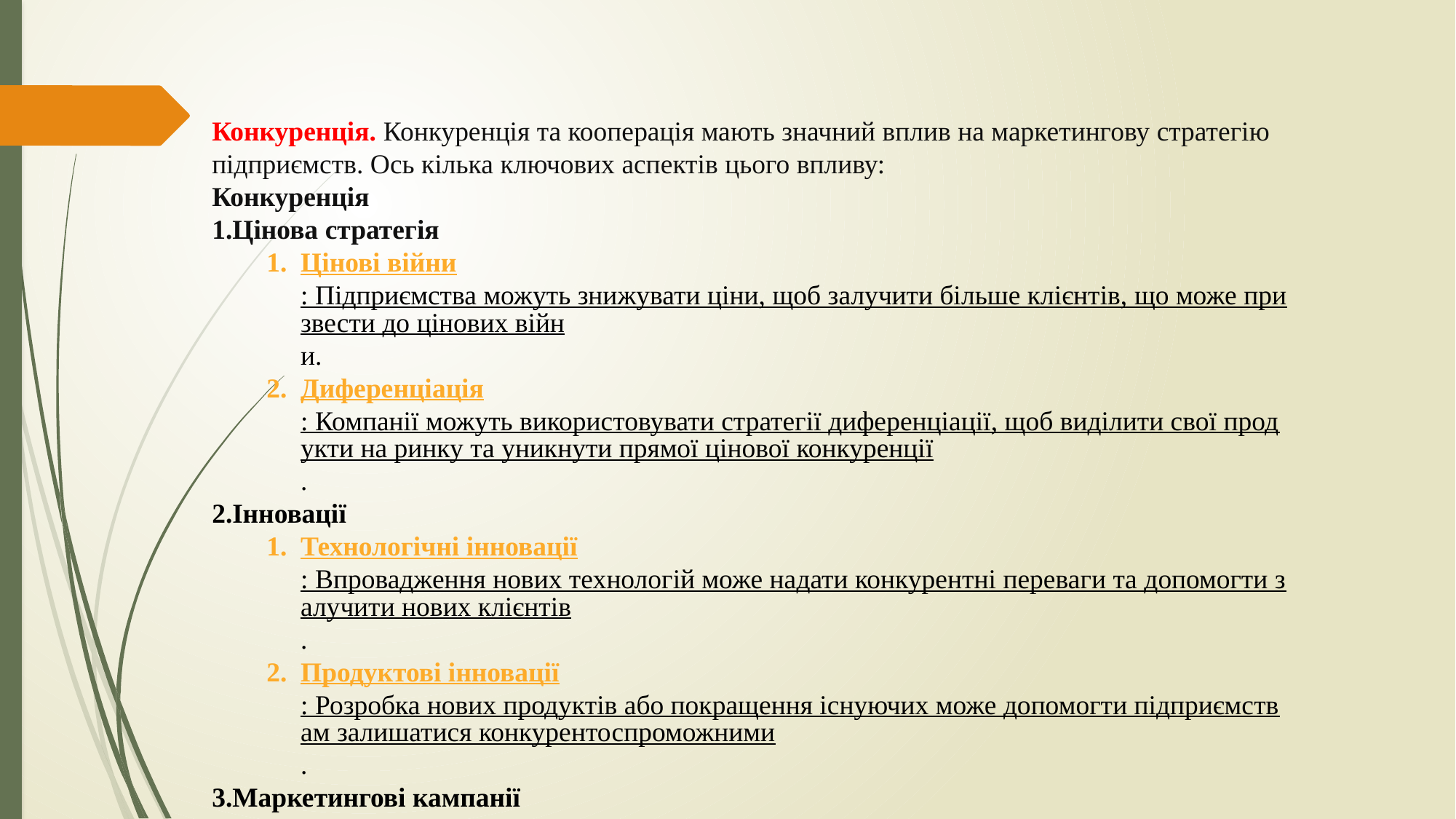

Конкуренція. Конкуренція та кооперація мають значний вплив на маркетингову стратегію підприємств. Ось кілька ключових аспектів цього впливу:
Конкуренція
Цінова стратегія
Цінові війни: Підприємства можуть знижувати ціни, щоб залучити більше клієнтів, що може призвести до цінових війни.
Диференціація: Компанії можуть використовувати стратегії диференціації, щоб виділити свої продукти на ринку та уникнути прямої цінової конкуренції.
Інновації
Технологічні інновації: Впровадження нових технологій може надати конкурентні переваги та допомогти залучити нових клієнтів.
Продуктові інновації: Розробка нових продуктів або покращення існуючих може допомогти підприємствам залишатися конкурентоспроможними.
Маркетингові кампанії
Агресивний маркетинг: Використання агресивних маркетингових кампаній для залучення уваги споживачів та збільшення ринкової частки.
Брендинг: Створення сильного бренду, який виділяється на ринку та привертає лояльних клієнтів.